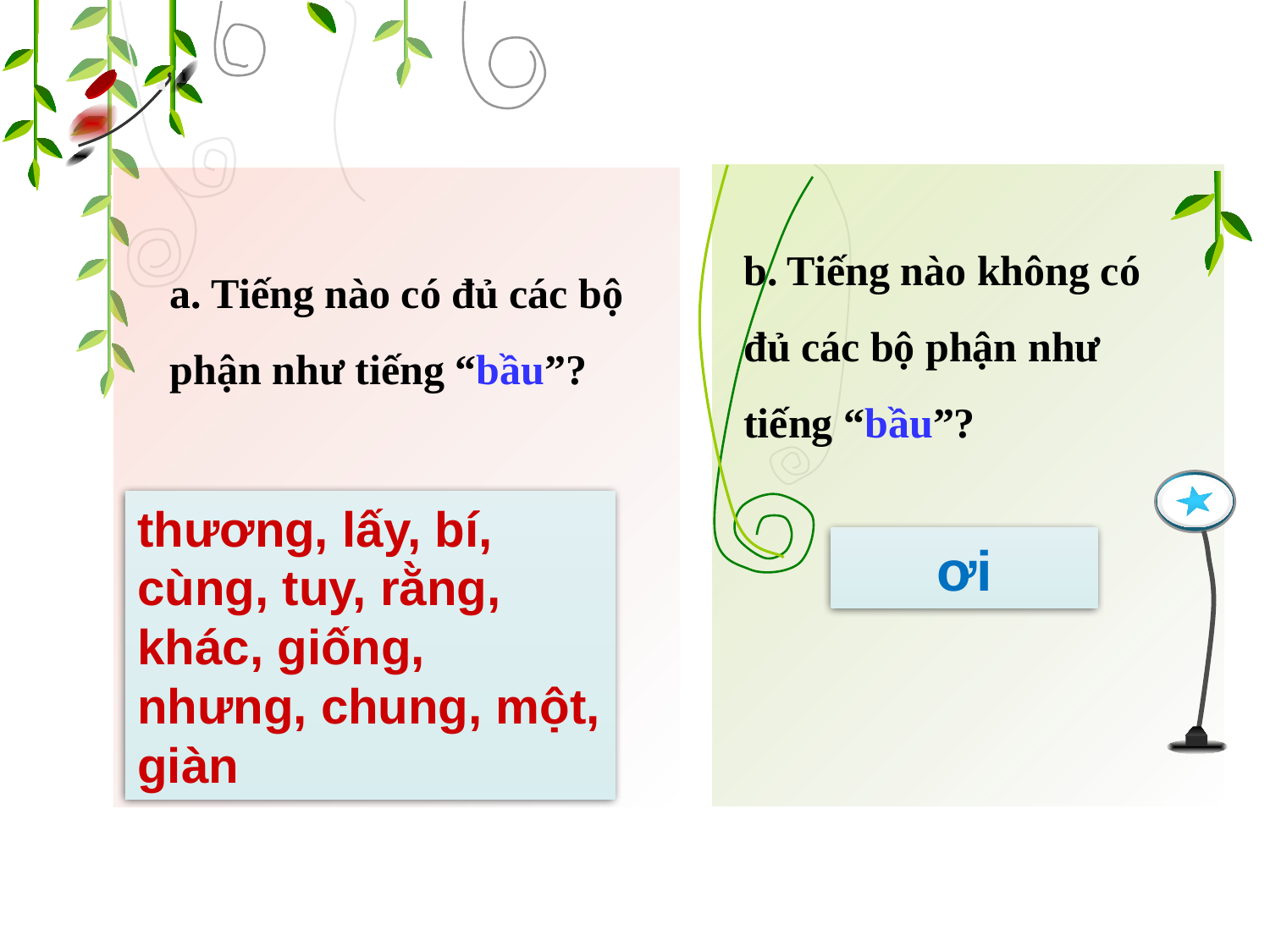

b. Tiếng nào không có đủ các bộ phận như tiếng “bầu”?
a. Tiếng nào có đủ các bộ phận như tiếng “bầu”?

thương, lấy, bí, cùng, tuy, rằng, khác, giống, nhưng, chung, một, giàn
ơi